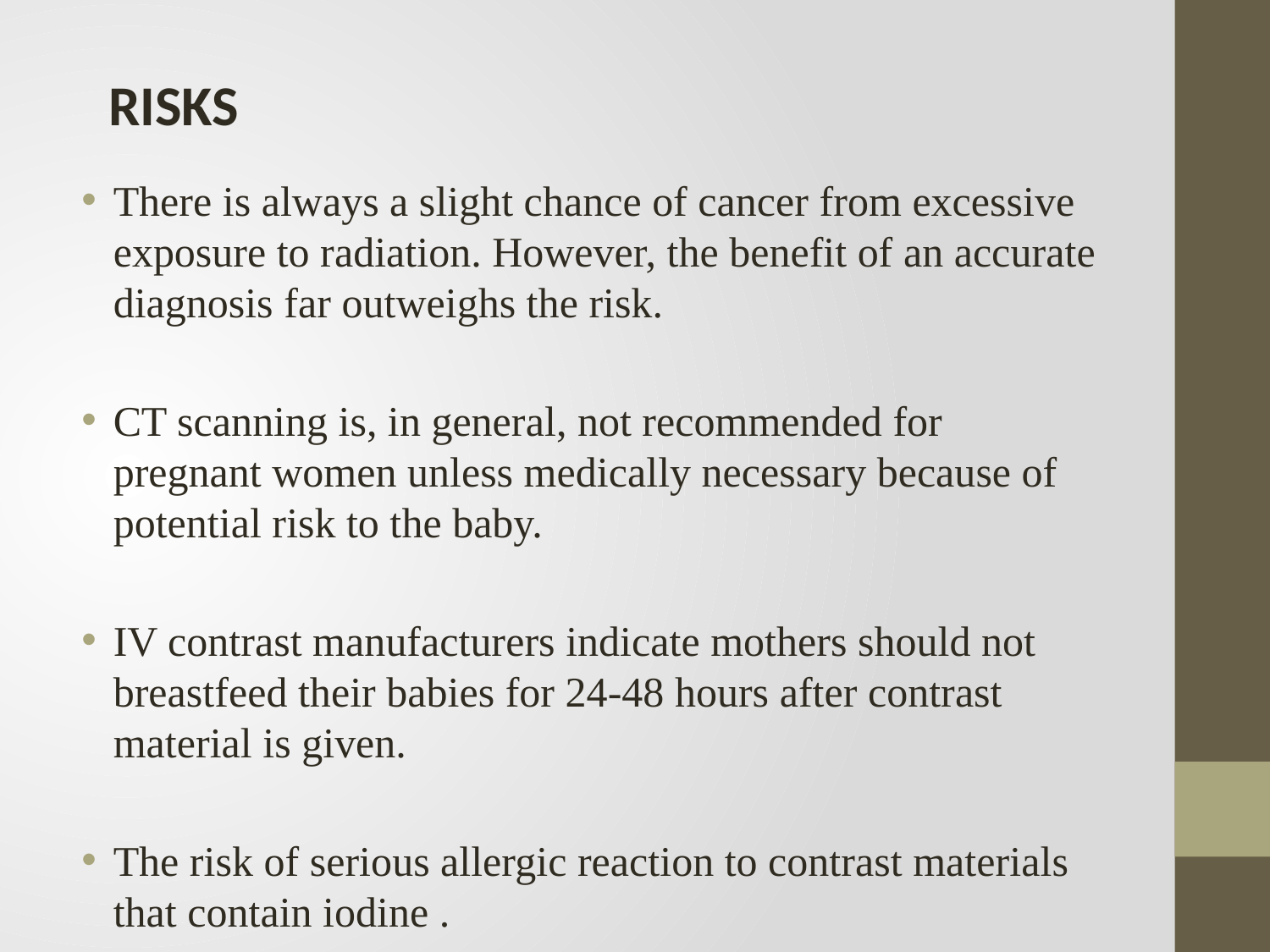

RISKS
There is always a slight chance of cancer from excessive exposure to radiation. However, the benefit of an accurate diagnosis far outweighs the risk.

CT scanning is, in general, not recommended for pregnant women unless medically necessary because of potential risk to the baby.

IV contrast manufacturers indicate mothers should not breastfeed their babies for 24-48 hours after contrast material is given.

The risk of serious allergic reaction to contrast materials that contain iodine .